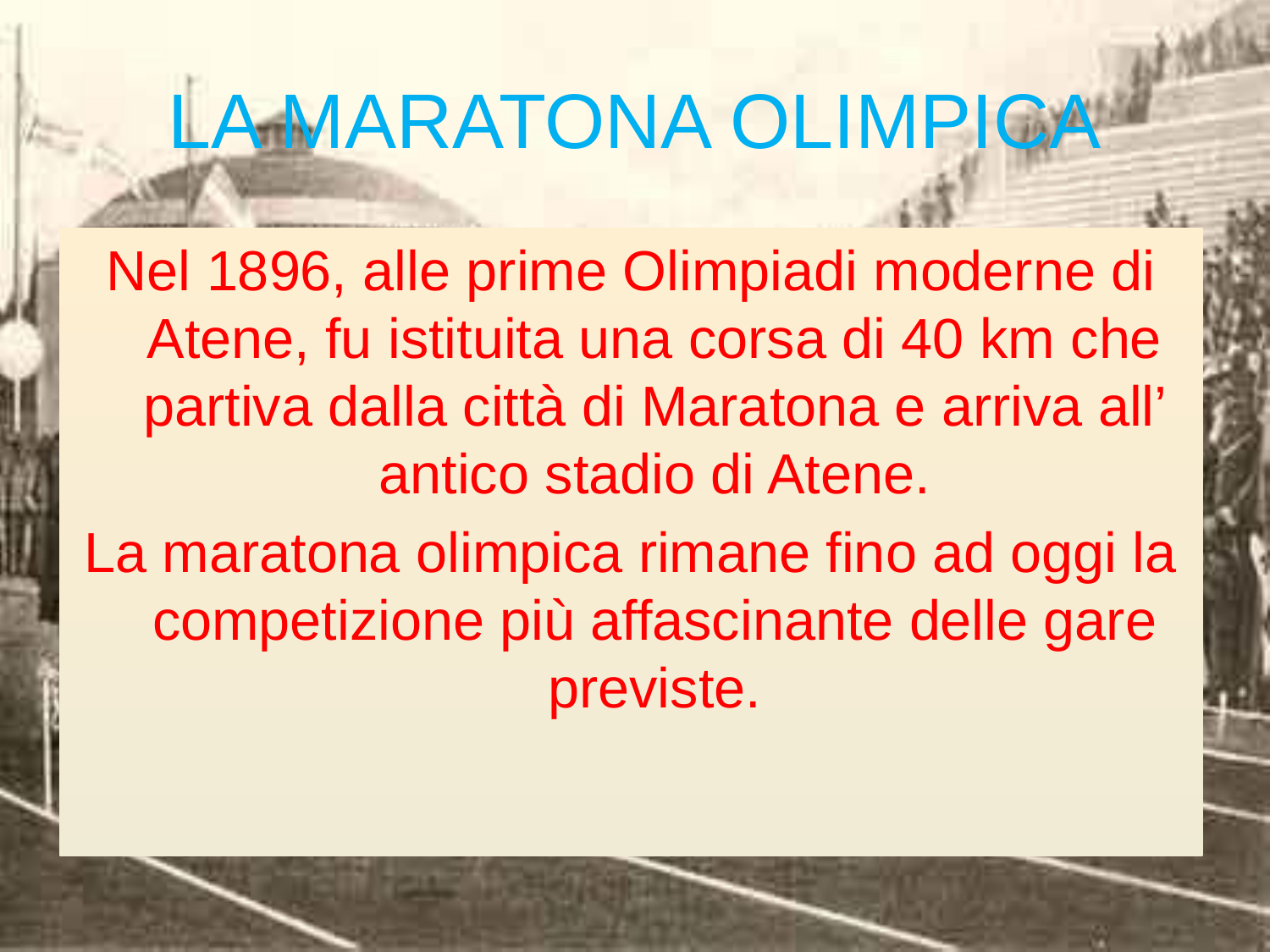

# LA MARATONA OLIMPICA
Nel 1896, alle prime Olimpiadi moderne di Atene, fu istituita una corsa di 40 km che partiva dalla città di Maratona e arriva all’ antico stadio di Atene.
La maratona olimpica rimane fino ad oggi la competizione più affascinante delle gare previste.